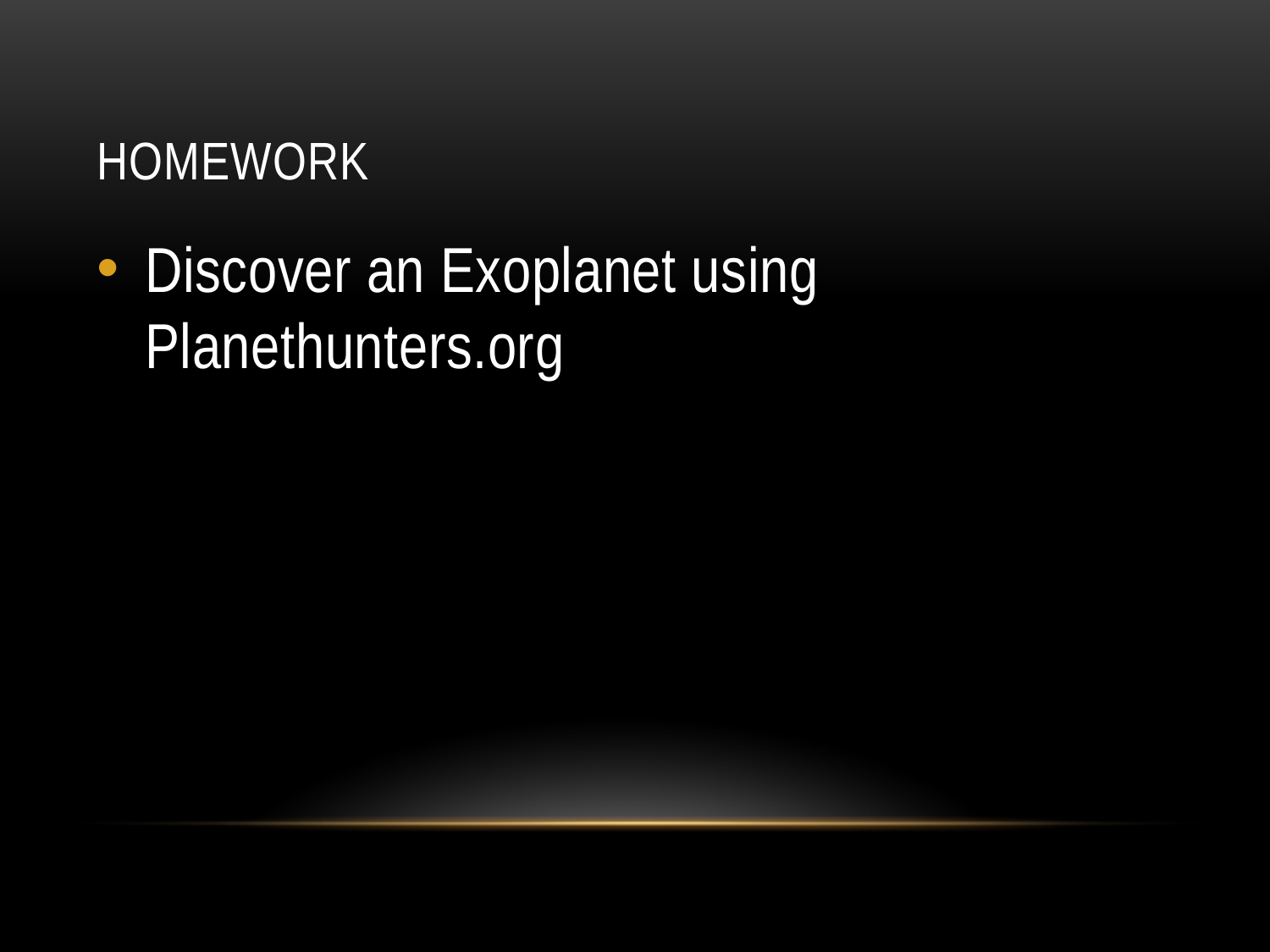

# Homework
Discover an Exoplanet using Planethunters.org